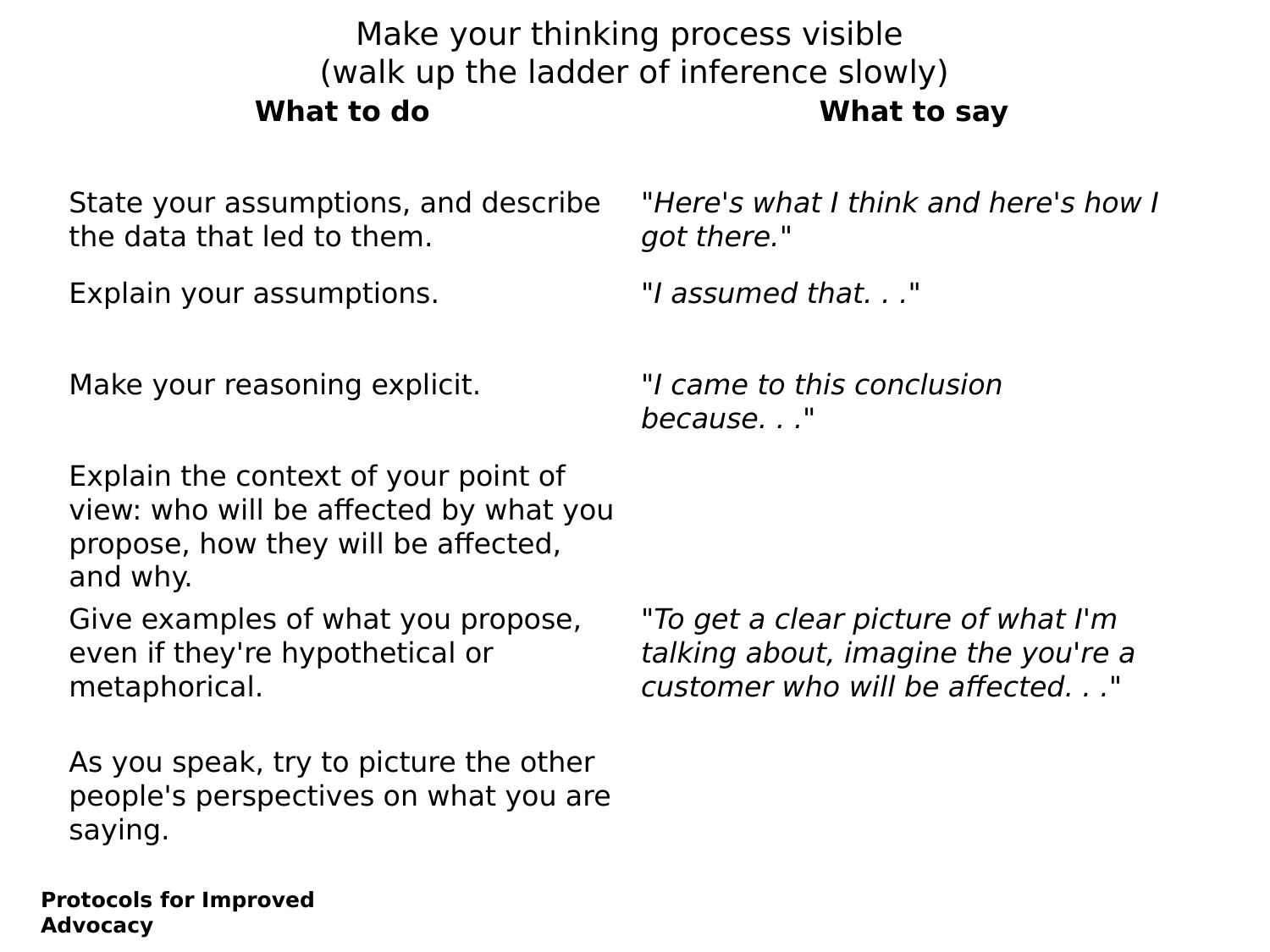

Make your thinking process visible
(walk up the ladder of inference slowly)
What to do
What to say
State your assumptions, and describe the data that led to them.
"Here's what I think and here's how I got there."
Explain your assumptions.
"I assumed that. . ."
Make your reasoning explicit.
"I came to this conclusion because. . ."
Explain the context of your point of view: who will be affected by what you propose, how they will be affected, and why.

Give examples of what you propose, even if they're hypothetical or metaphorical.
"To get a clear picture of what I'm talking about, imagine the you're a customer who will be affected. . ."
As you speak, try to picture the other people's perspectives on what you are saying.
Protocols for Improved Advocacy